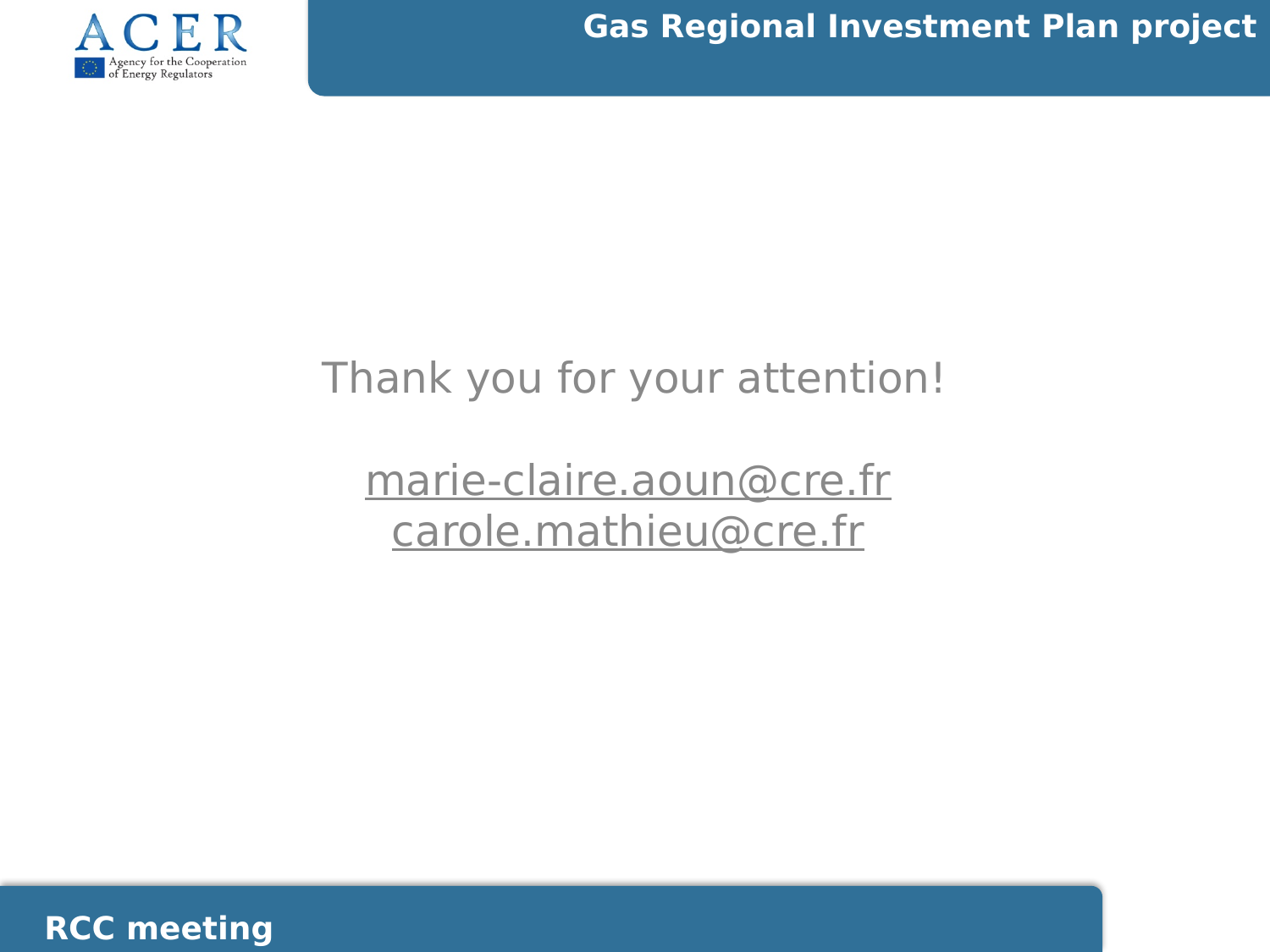

Thank you for your attention!

marie-claire.aoun@cre.fr
carole.mathieu@cre.fr